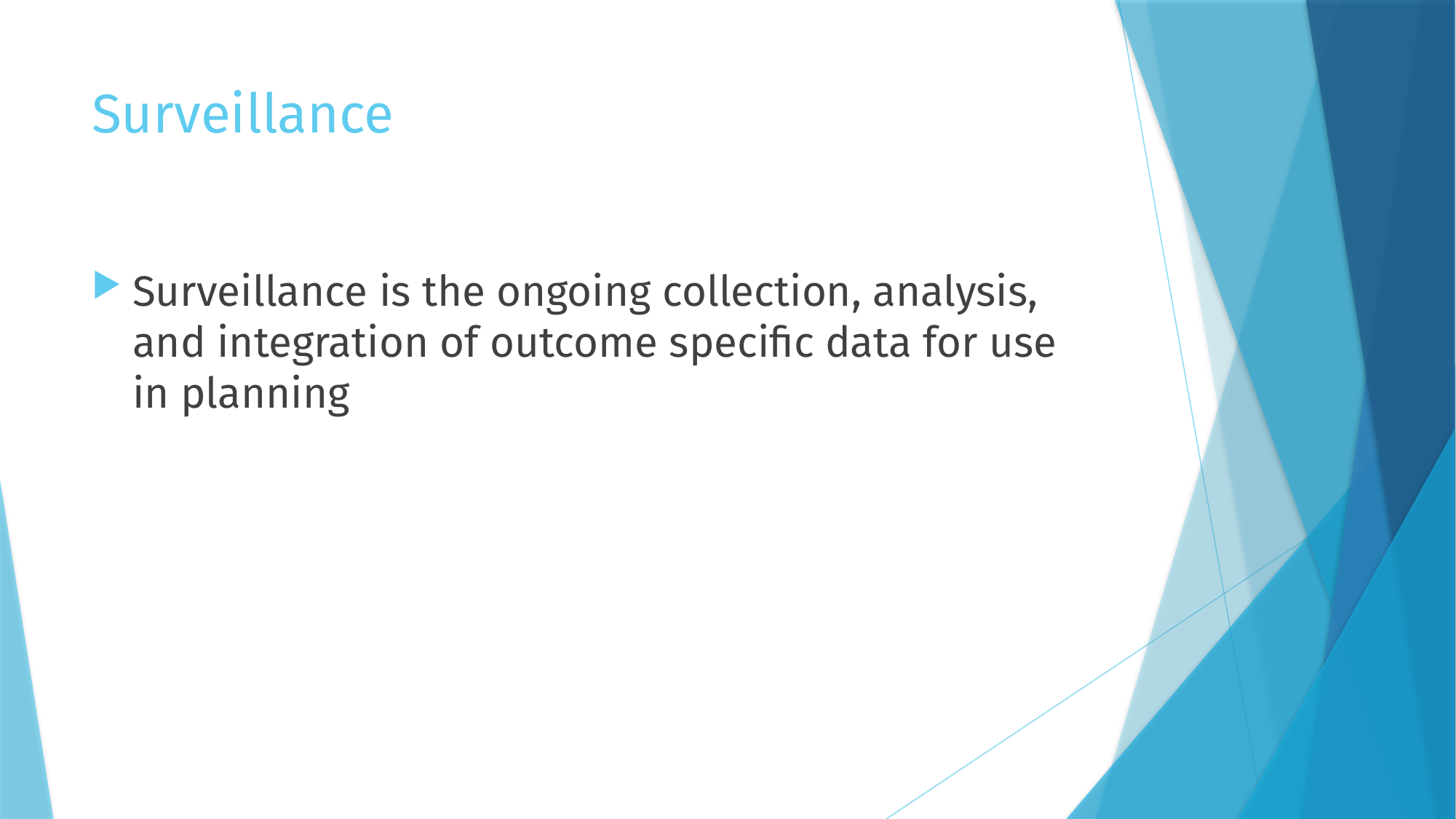

# Surveillance
Surveillance is the ongoing collection, analysis, and integration of outcome specific data for use in planning